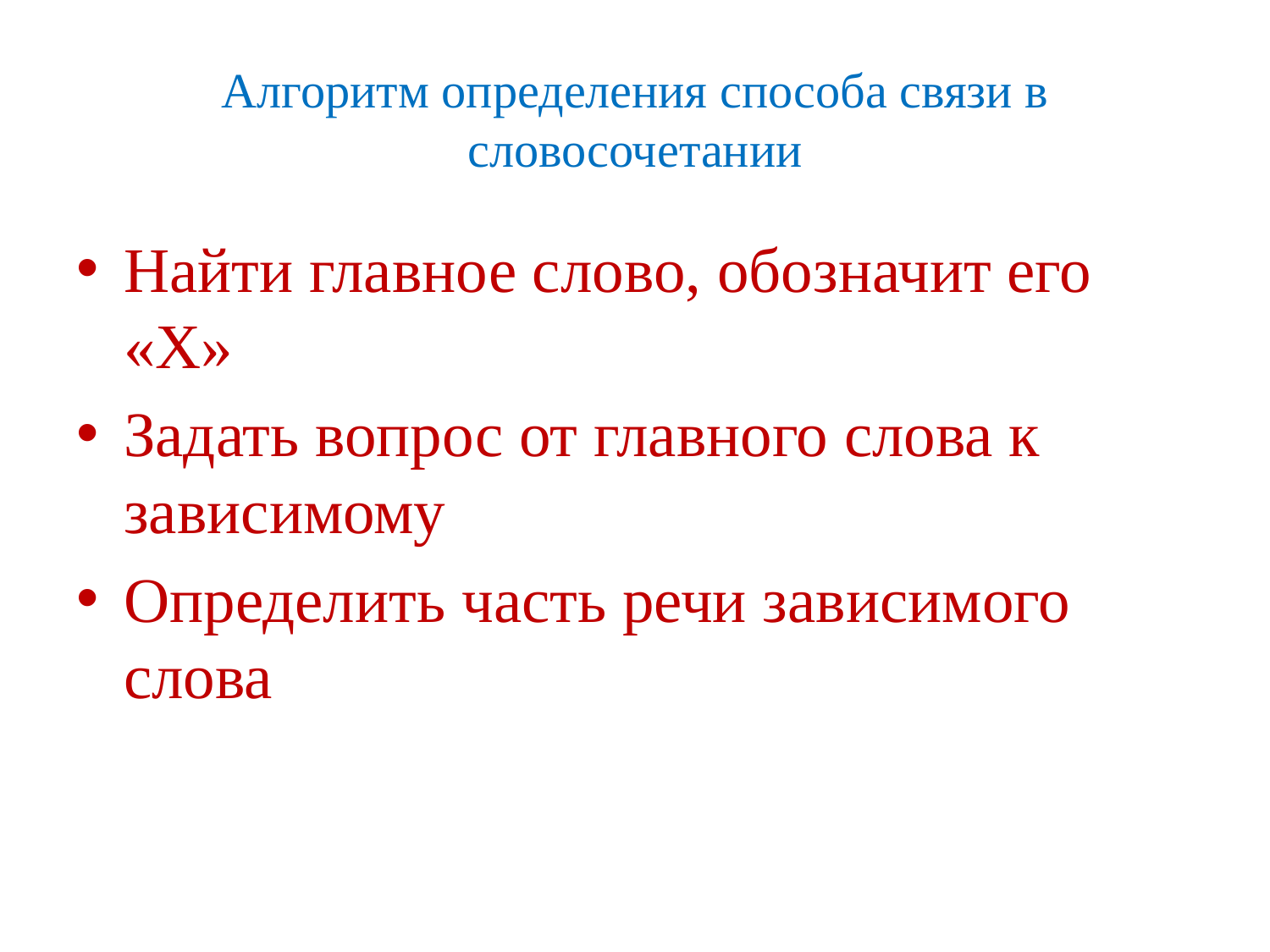

# Алгоритм определения способа связи в словосочетании
Найти главное слово, обозначит его «Х»
Задать вопрос от главного слова к зависимому
Определить часть речи зависимого слова